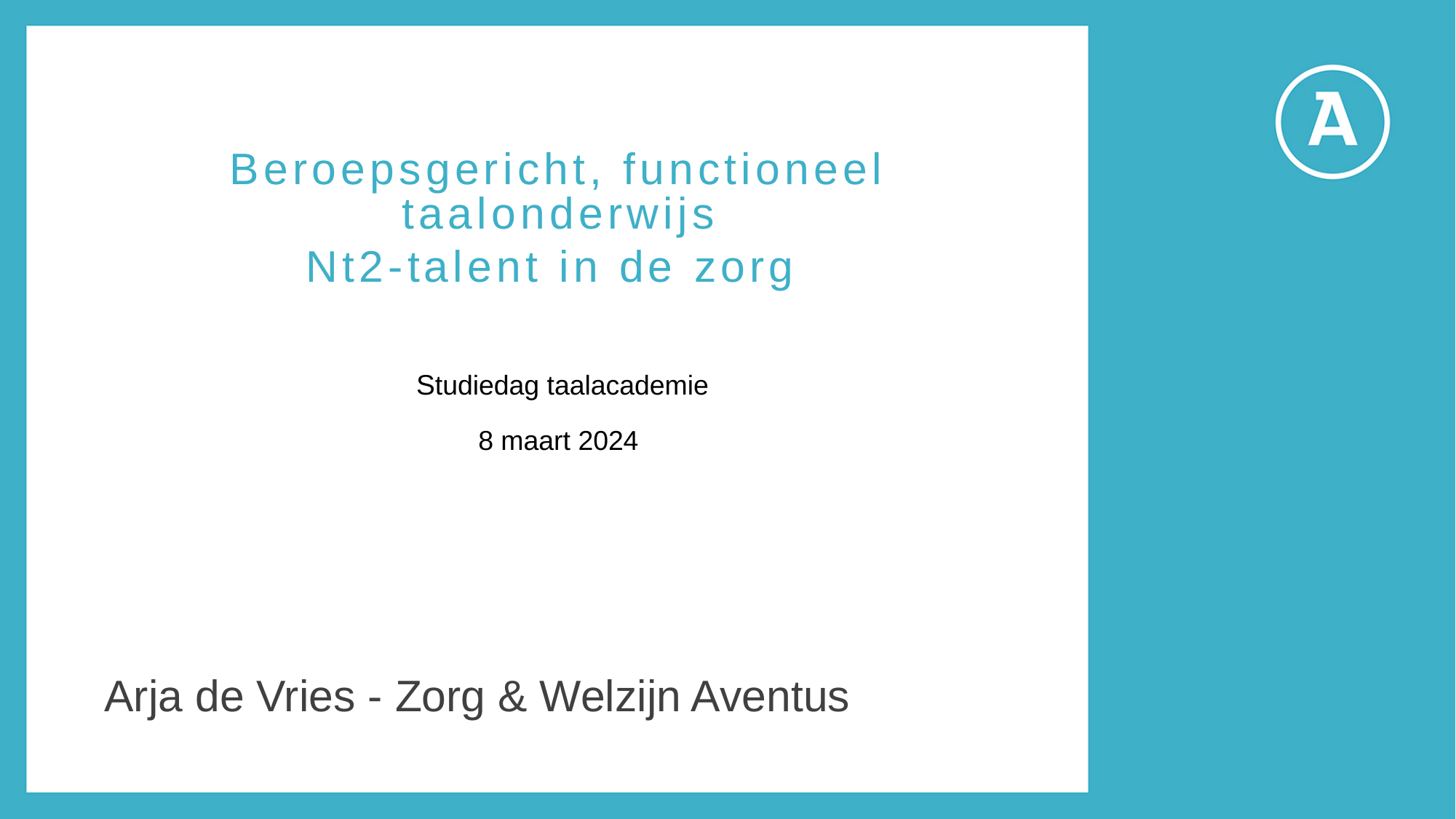

Beroepsgericht, functioneel taalonderwijs
Nt2-talent in de zorg

 Studiedag taalacademie
8 maart 2024

Arja de Vries - Zorg & Welzijn Aventus